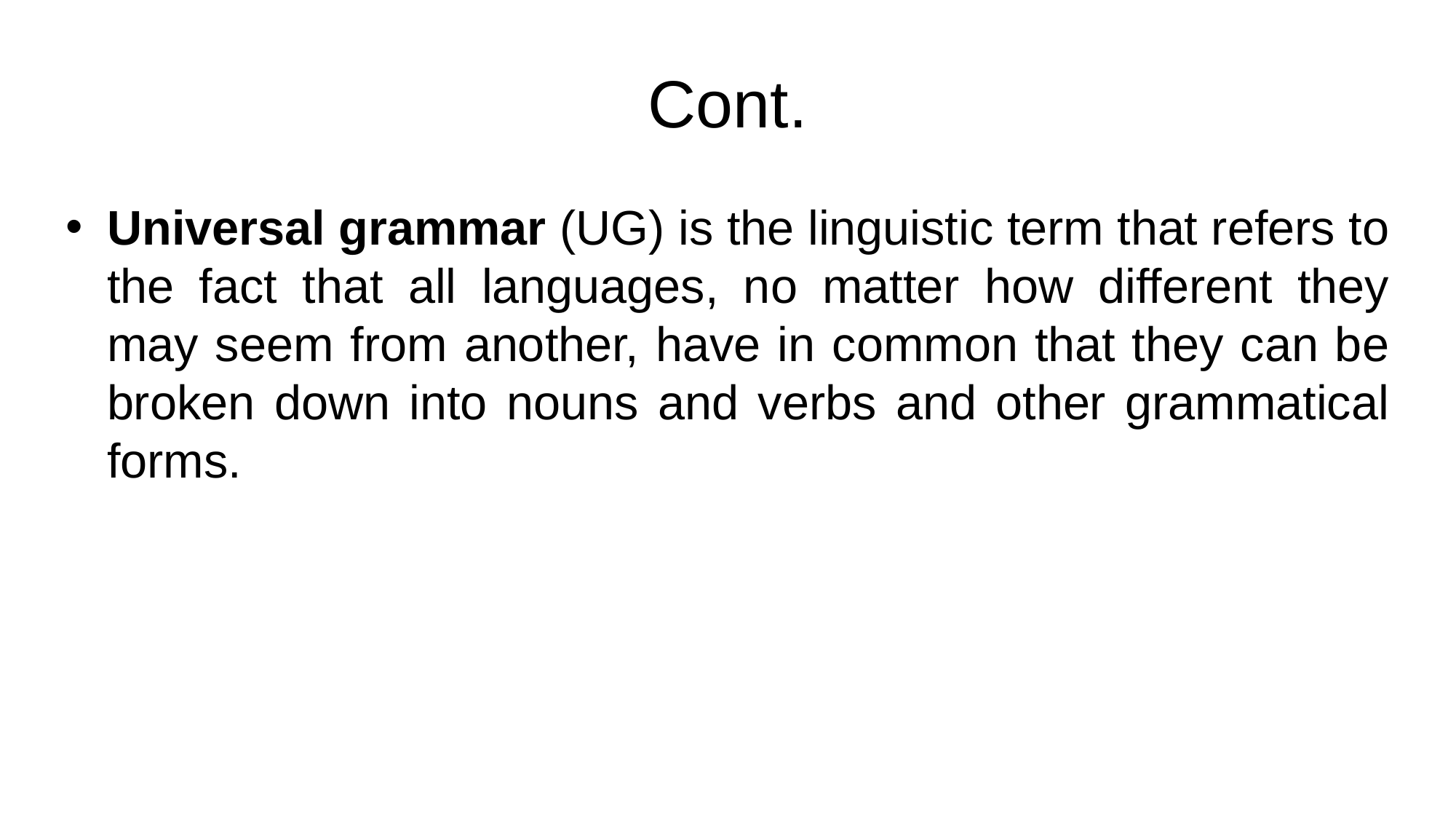

# Cont.
Universal grammar (UG) is the linguistic term that refers to the fact that all languages, no matter how different they may seem from another, have in common that they can be broken down into nouns and verbs and other grammatical forms.